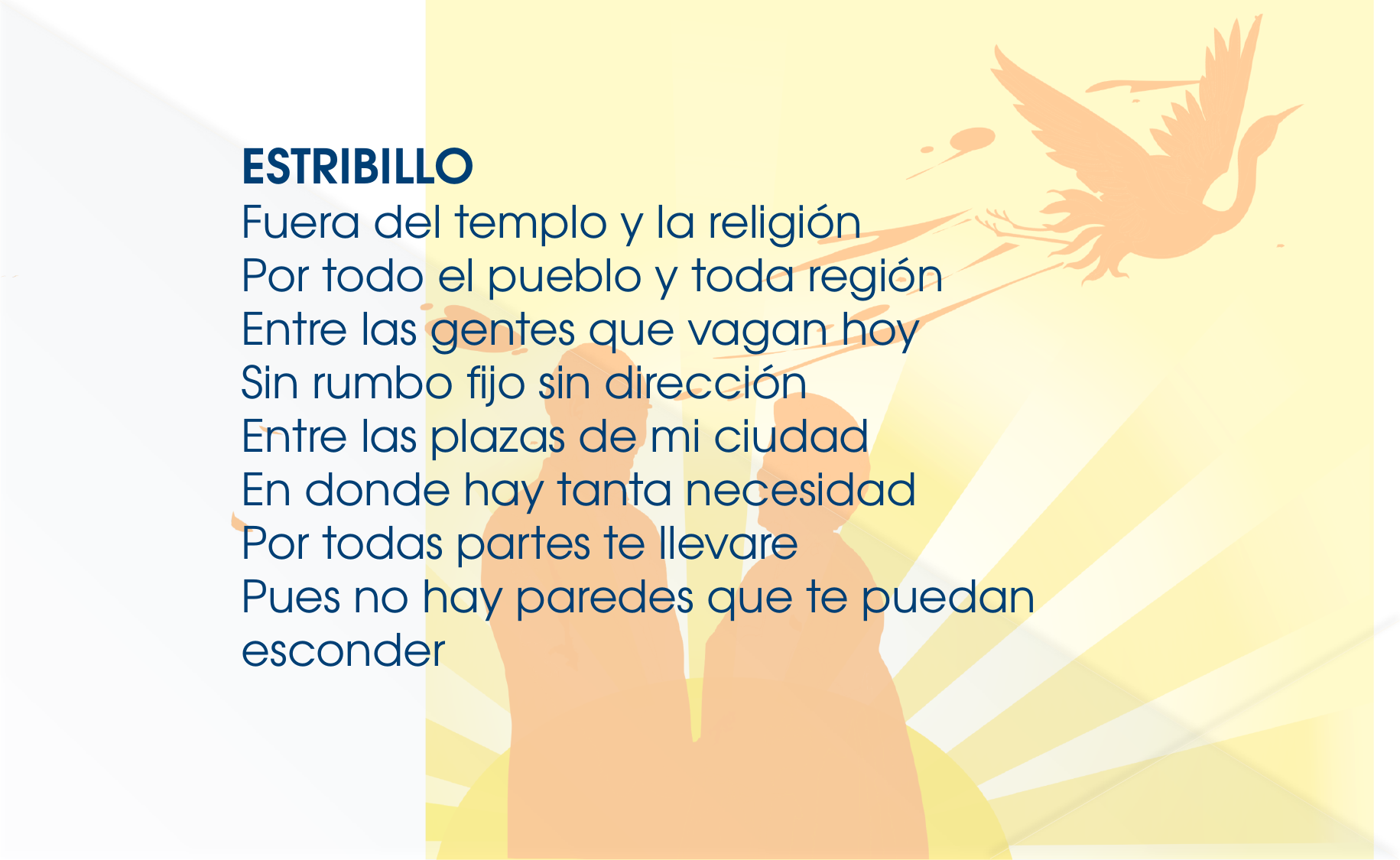

ESTRIBILLO
Fuera del templo y la religión
Por todo el pueblo y toda región
Entre las gentes que vagan hoy
Sin rumbo fijo sin dirección
Entre las plazas de mi ciudad
En donde hay tanta necesidad
Por todas partes te llevare
Pues no hay paredes que te puedan esconder